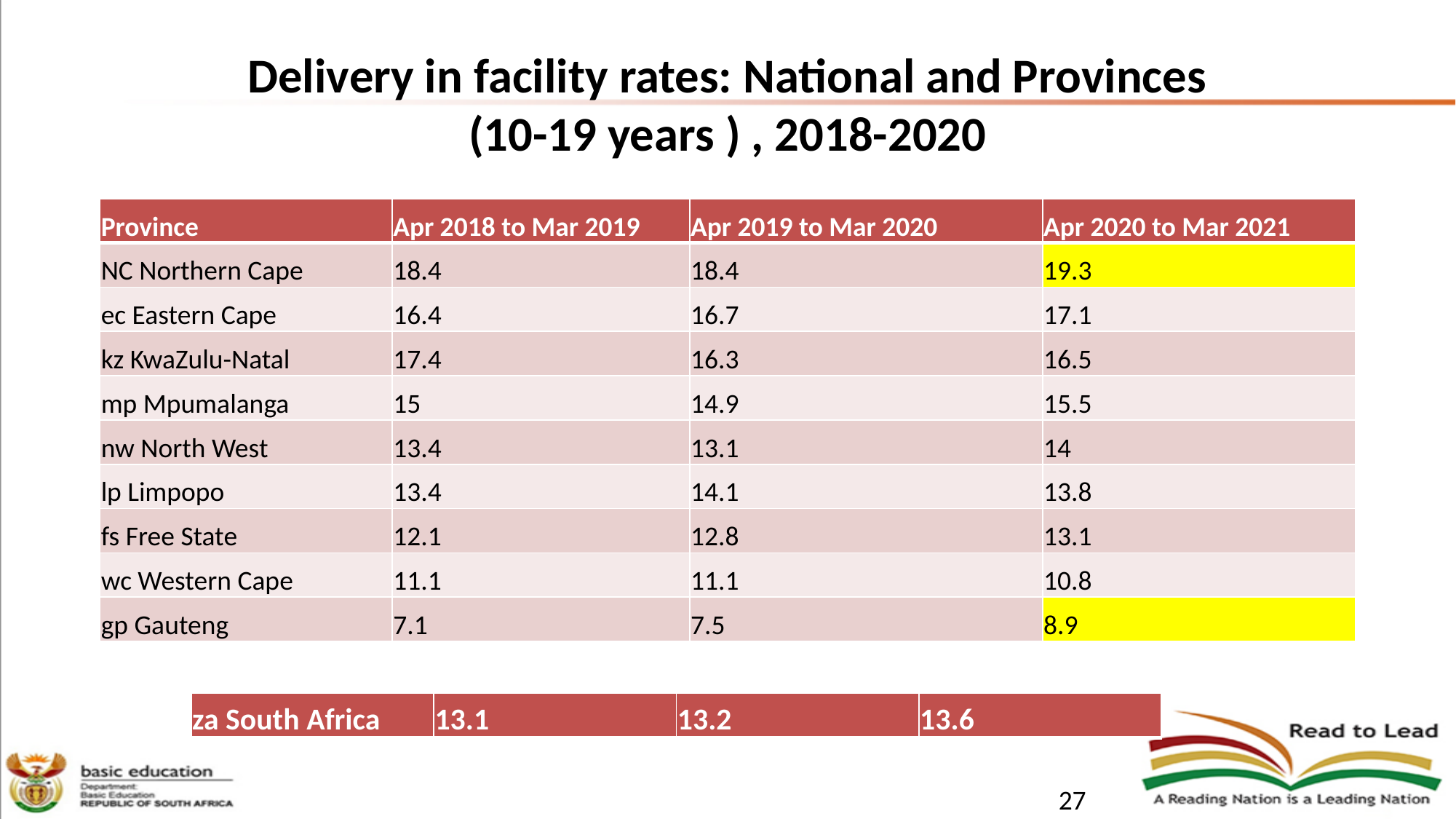

# Delivery in facility rates: National and Provinces (10-19 years ) , 2018-2020
| Province | Apr 2018 to Mar 2019 | Apr 2019 to Mar 2020 | Apr 2020 to Mar 2021 |
| --- | --- | --- | --- |
| NC Northern Cape | 18.4 | 18.4 | 19.3 |
| ec Eastern Cape | 16.4 | 16.7 | 17.1 |
| kz KwaZulu-Natal | 17.4 | 16.3 | 16.5 |
| mp Mpumalanga | 15 | 14.9 | 15.5 |
| nw North West | 13.4 | 13.1 | 14 |
| lp Limpopo | 13.4 | 14.1 | 13.8 |
| fs Free State | 12.1 | 12.8 | 13.1 |
| wc Western Cape | 11.1 | 11.1 | 10.8 |
| gp Gauteng | 7.1 | 7.5 | 8.9 |
| za South Africa | 13.1 | 13.2 | 13.6 |
| --- | --- | --- | --- |

27